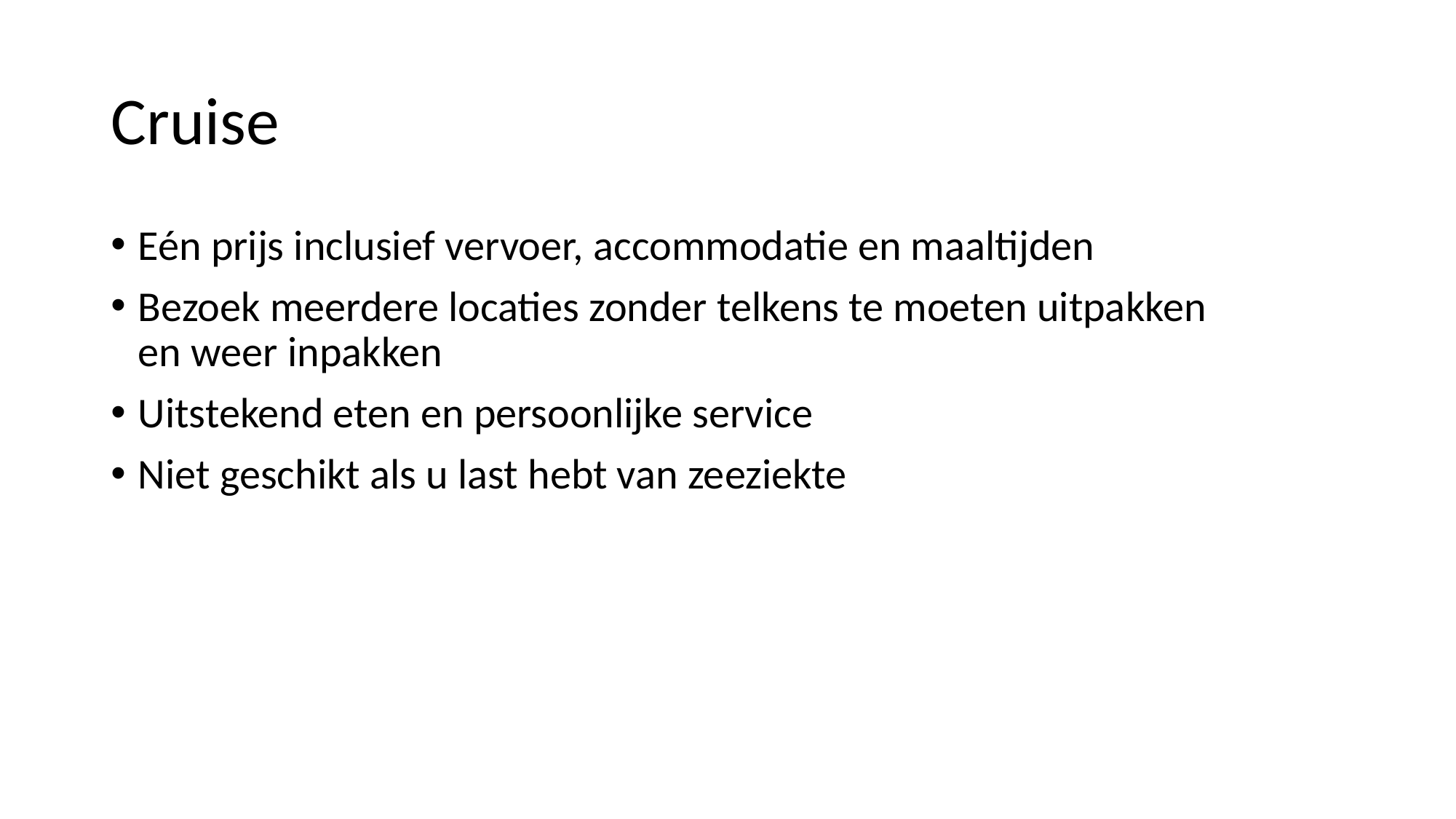

# Cruise
Eén prijs inclusief vervoer, accommodatie en maaltijden
Bezoek meerdere locaties zonder telkens te moeten uitpakken en weer inpakken
Uitstekend eten en persoonlijke service
Niet geschikt als u last hebt van zeeziekte